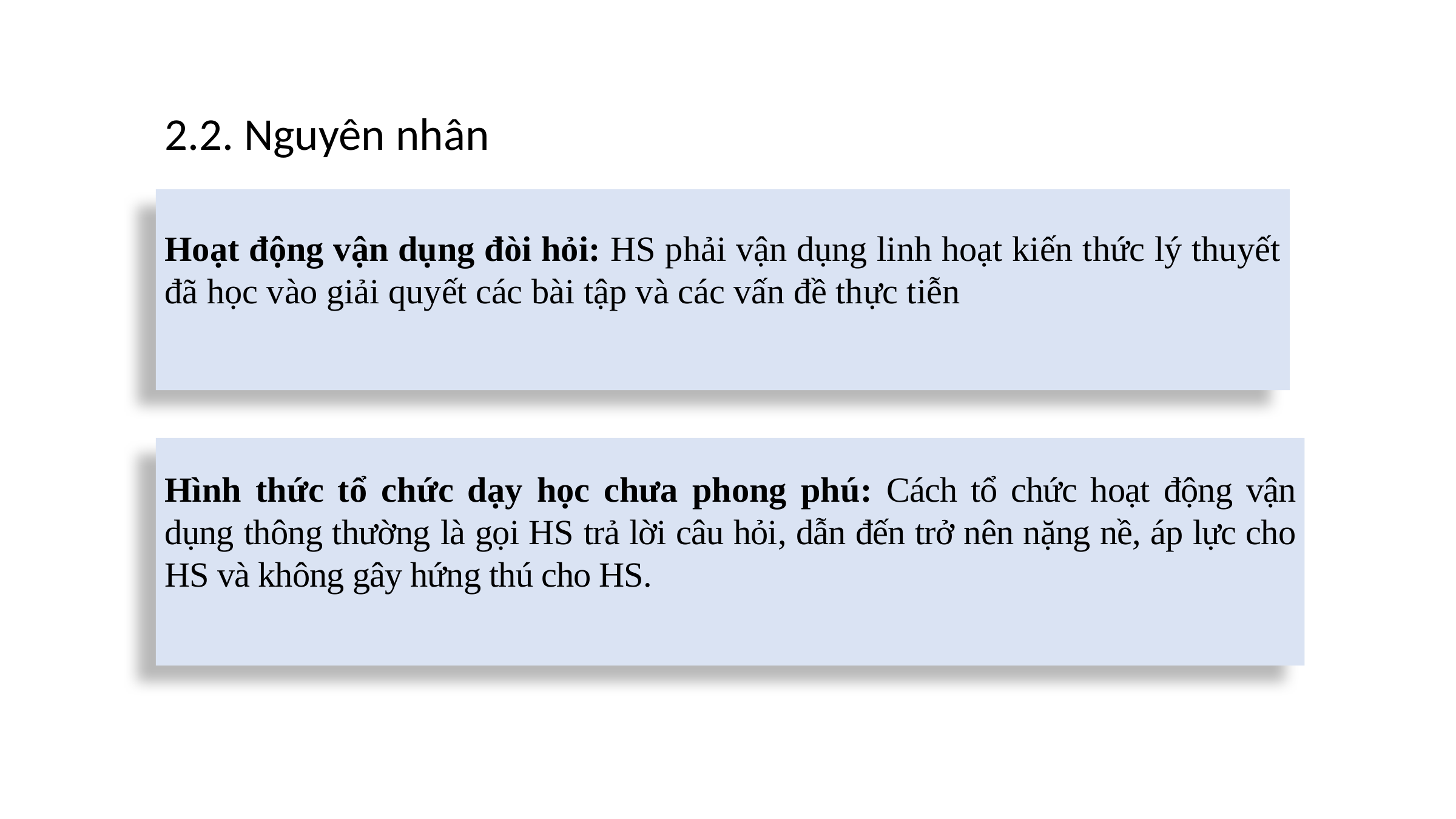

2.2. Nguyên nhân
Hoạt động vận dụng đòi hỏi: HS phải vận dụng linh hoạt kiến thức lý thuyết đã học vào giải quyết các bài tập và các vấn đề thực tiễn

Hình thức tổ chức dạy học chưa phong phú: Cách tổ chức hoạt động vận dụng thông thường là gọi HS trả lời câu hỏi, dẫn đến trở nên nặng nề, áp lực cho HS và không gây hứng thú cho HS.